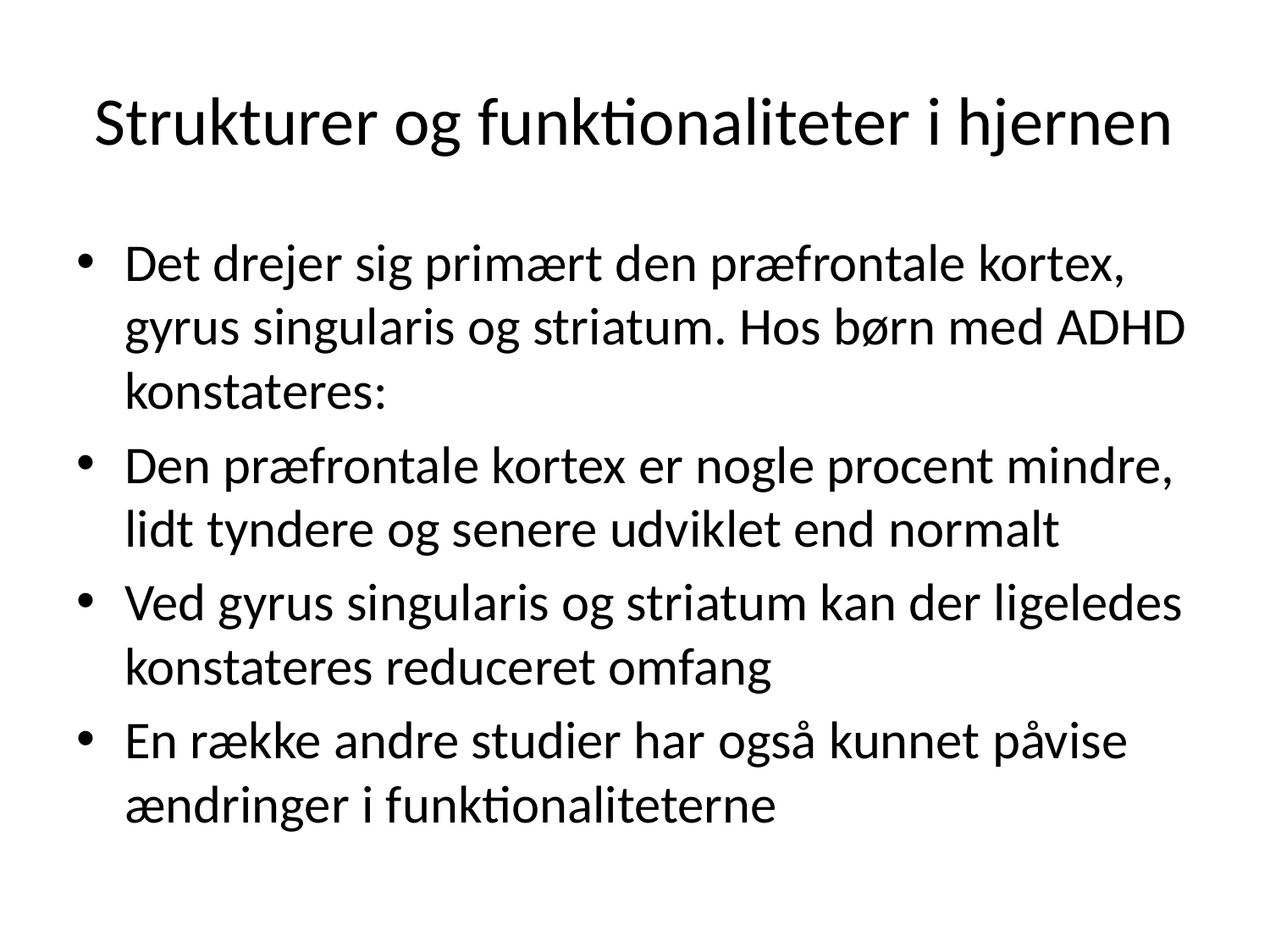

# Strukturer og funktionaliteter i hjernen
Det drejer sig primært den præfrontale kortex, gyrus singularis og striatum. Hos børn med ADHD konstateres:
Den præfrontale kortex er nogle procent mindre, lidt tyndere og senere udviklet end normalt
Ved gyrus singularis og striatum kan der ligeledes konstateres reduceret omfang
En række andre studier har også kunnet påvise ændringer i funktionaliteterne